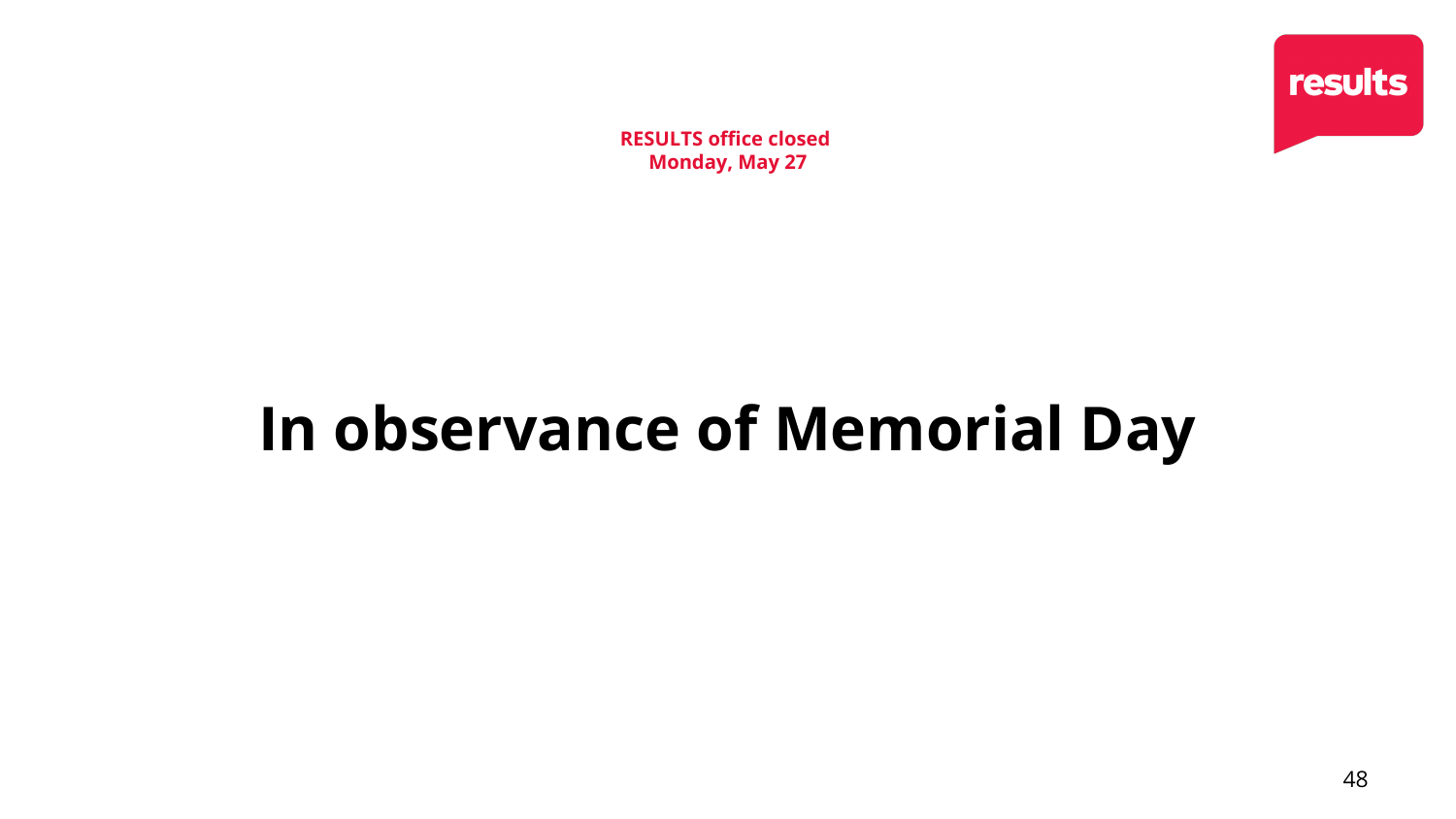

# RESULTS office closed Monday, May 27

In observance of Memorial Day
48